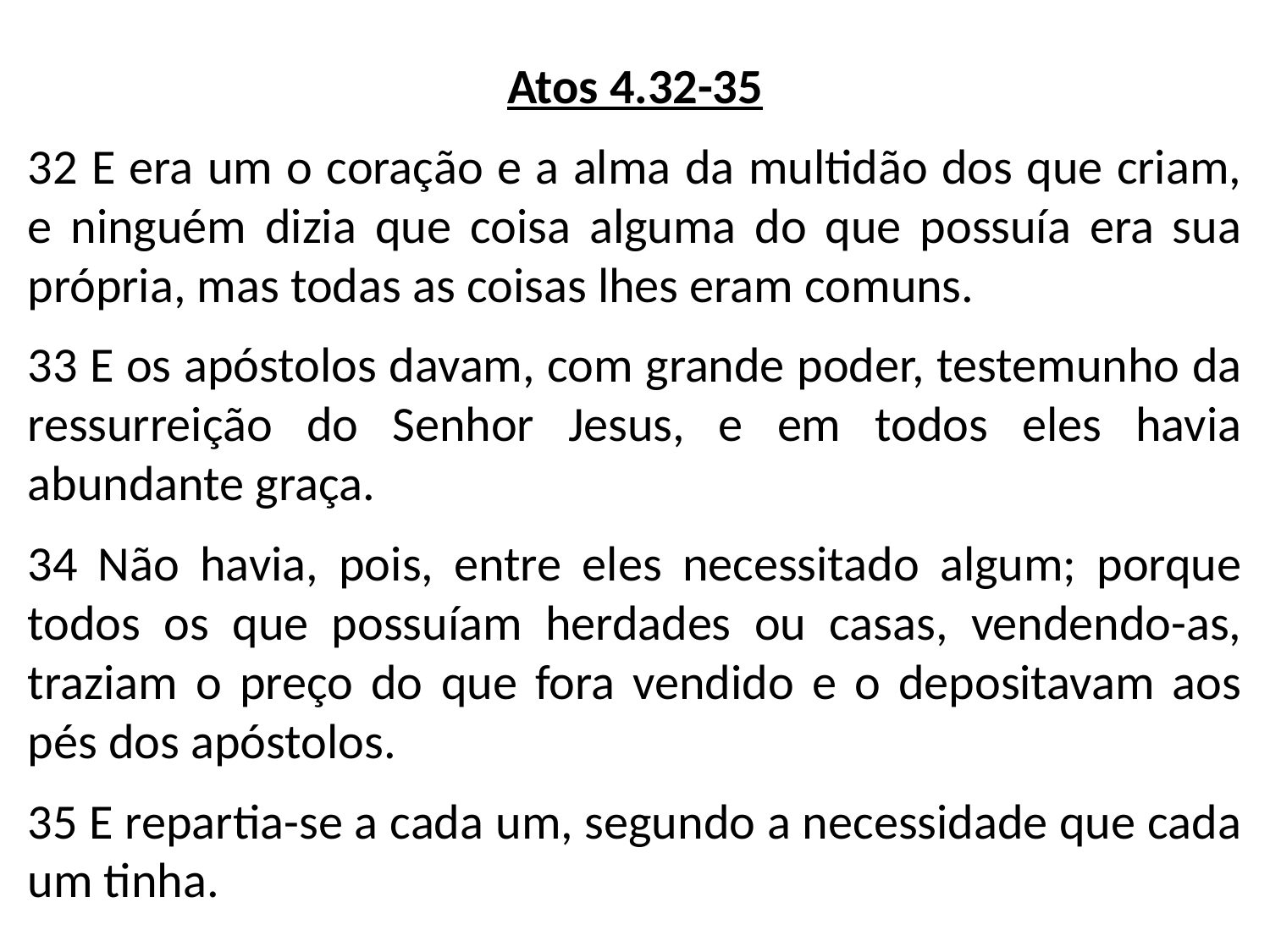

Atos 4.32-35
32 E era um o coração e a alma da multidão dos que criam, e ninguém dizia que coisa alguma do que possuía era sua própria, mas todas as coisas lhes eram comuns.
33 E os apóstolos davam, com grande poder, testemunho da ressurreição do Senhor Jesus, e em todos eles havia abundante graça.
34 Não havia, pois, entre eles necessitado algum; porque todos os que possuíam herdades ou casas, vendendo-as, traziam o preço do que fora vendido e o depositavam aos pés dos apóstolos.
35 E repartia-se a cada um, segundo a necessidade que cada um tinha.